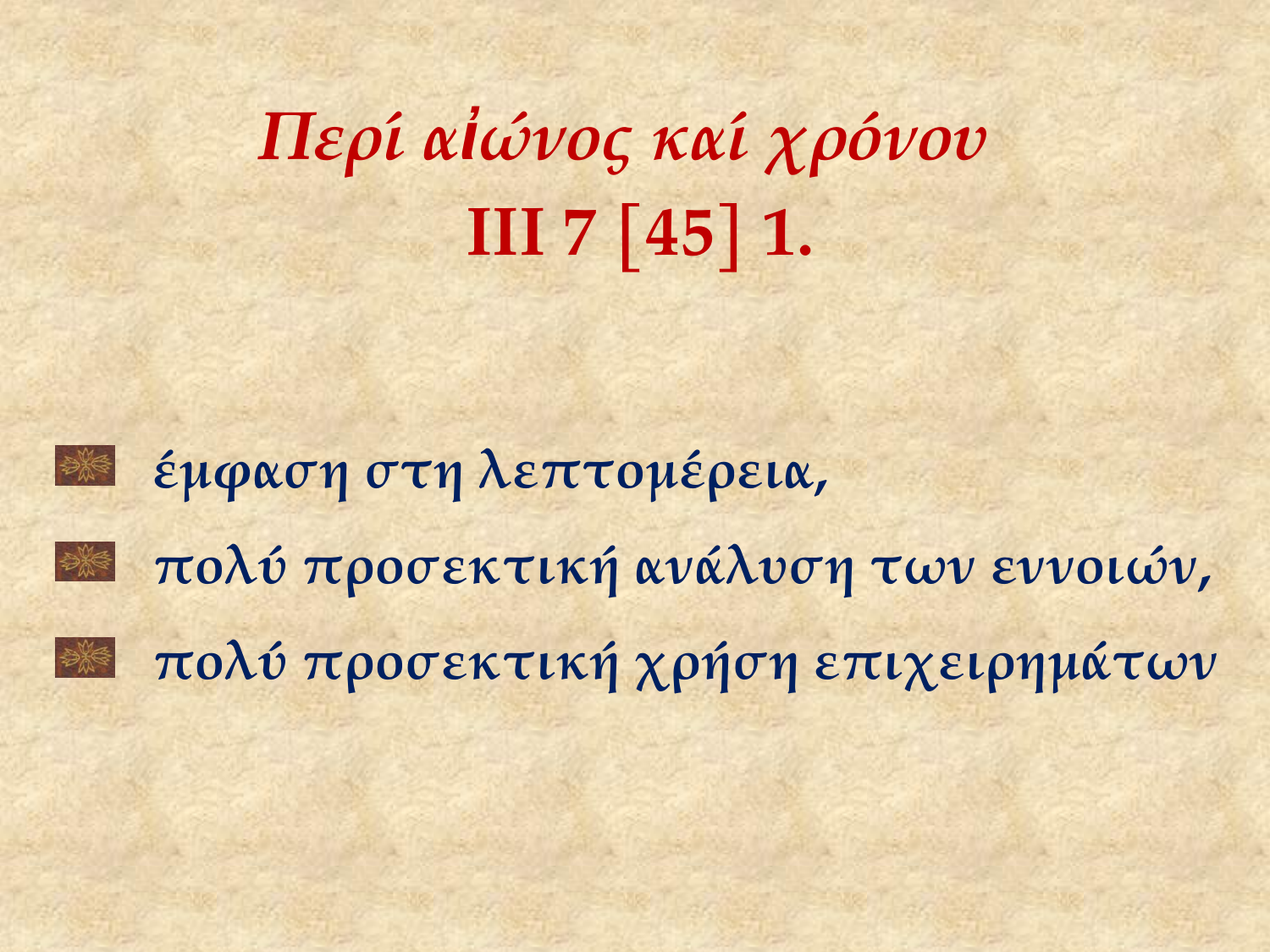

Περί αἰώνος καί χρόνου
ΙΙΙ 7 [45] 1.

έμφαση στη λεπτομέρεια,

πολύ προσεκτική ανάλυση των εννοιών,

πολύ προσεκτική χρήση επιχειρημάτων